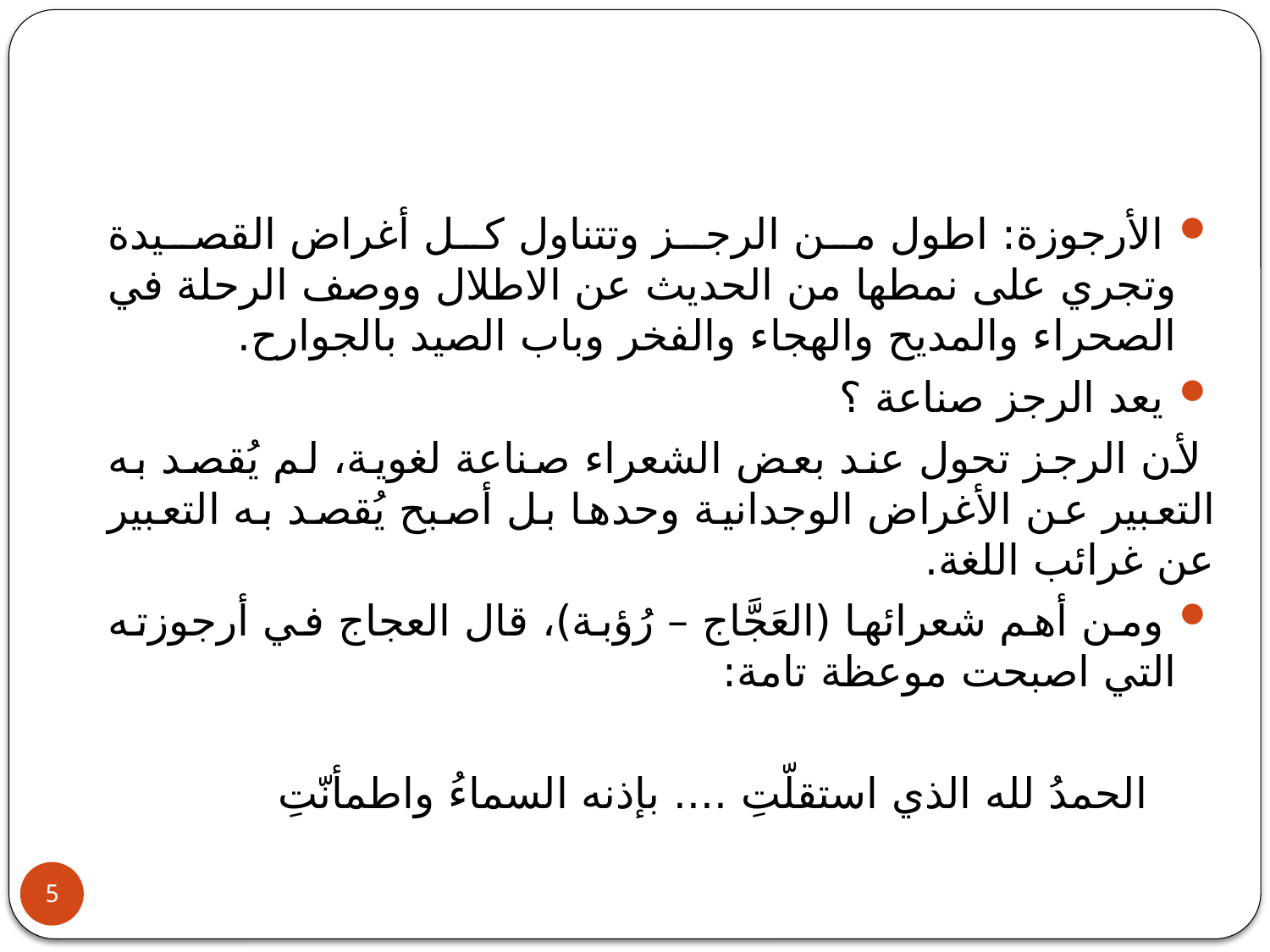

#
 الأرجوزة: اطول من الرجز وتتناول كل أغراض القصيدة وتجري على نمطها من الحديث عن الاطلال ووصف الرحلة في الصحراء والمديح والهجاء والفخر وباب الصيد بالجوارح.
 يعد الرجز صناعة ؟
 لأن الرجز تحول عند بعض الشعراء صناعة لغوية، لم يُقصد به التعبير عن الأغراض الوجدانية وحدها بل أصبح يُقصد به التعبير عن غرائب اللغة.
 ومن أهم شعرائها (العَجَّاج – رُؤبة)، قال العجاج في أرجوزته التي اصبحت موعظة تامة:

     الحمدُ لله الذي استقلّتِ .... بإذنه السماءُ واطمأنّتِ
5